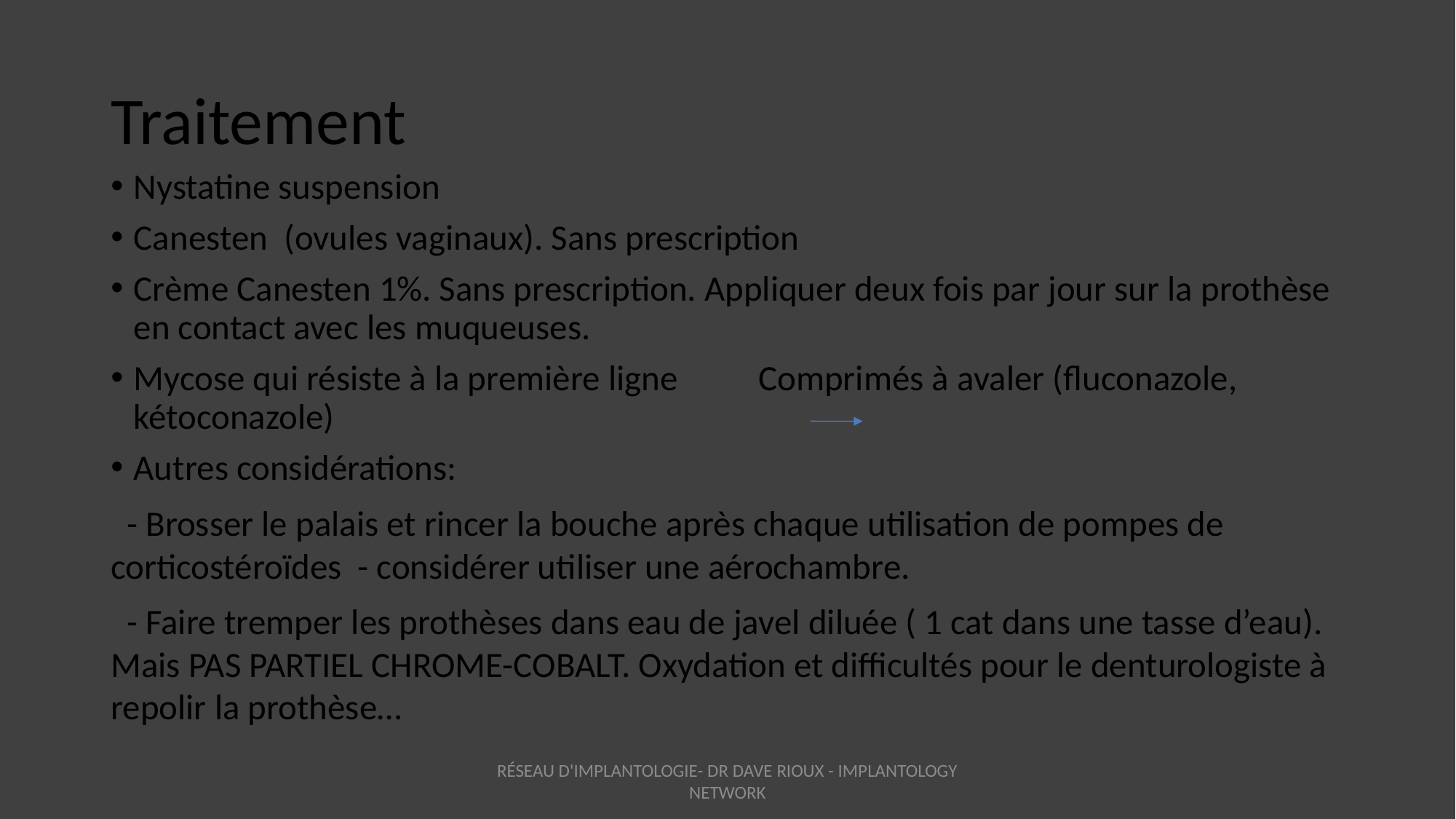

Traitement
Nystatine suspension
Canesten  (ovules vaginaux). Sans prescription
Crème Canesten 1%. Sans prescription. Appliquer deux fois par jour sur la prothèse en contact avec les muqueuses.
Mycose qui résiste à la première ligne          Comprimés à avaler (fluconazole, kétoconazole)
Autres considérations:
  - Brosser le palais et rincer la bouche après chaque utilisation de pompes de corticostéroïdes  - considérer utiliser une aérochambre.
  - Faire tremper les prothèses dans eau de javel diluée ( 1 cat dans une tasse d’eau). Mais PAS PARTIEL CHROME-COBALT. Oxydation et difficultés pour le denturologiste à repolir la prothèse…

RÉSEAU D'IMPLANTOLOGIE- DR DAVE RIOUX - IMPLANTOLOGY NETWORK